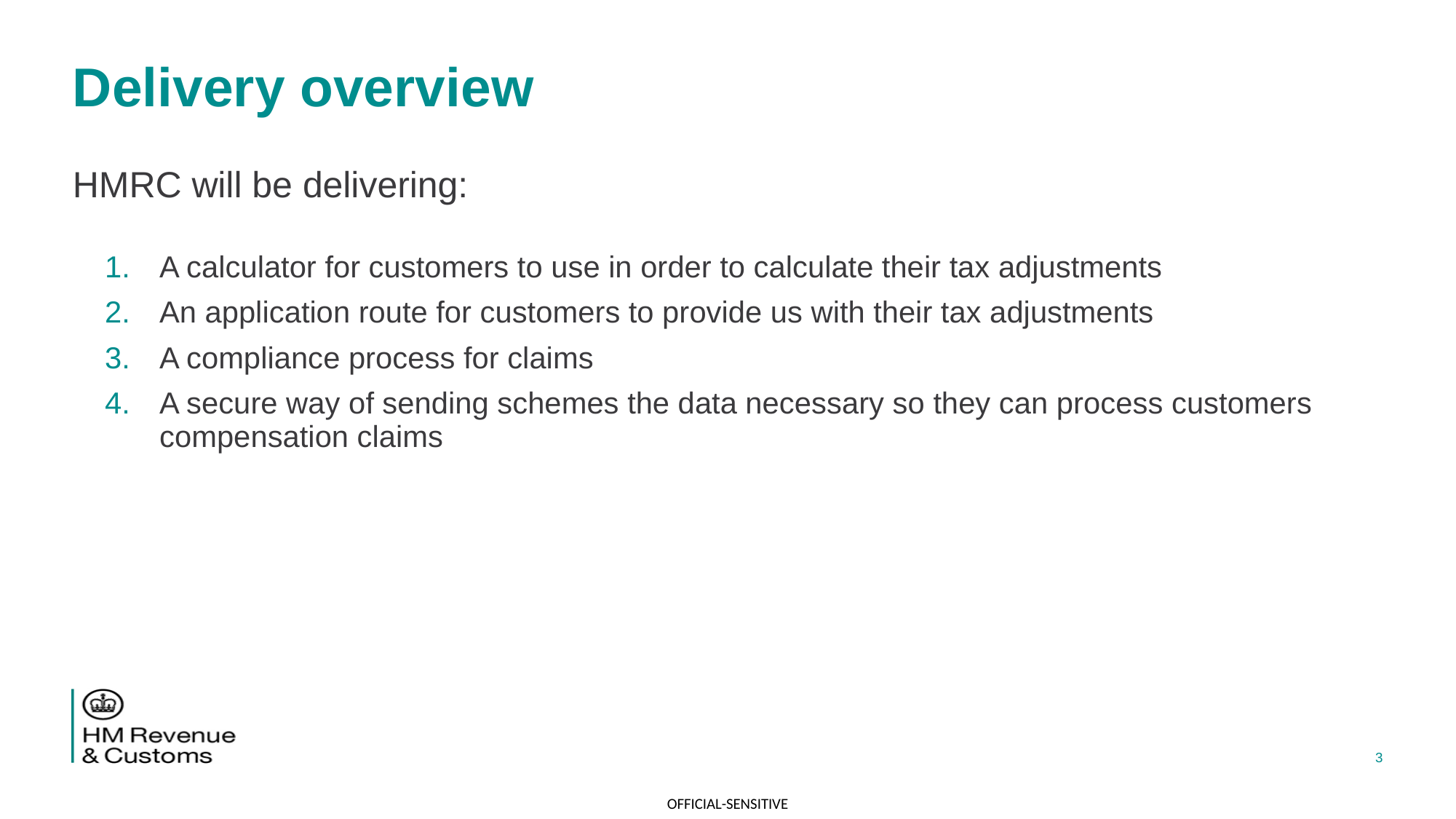

# Delivery overview
HMRC will be delivering:
A calculator for customers to use in order to calculate their tax adjustments
An application route for customers to provide us with their tax adjustments
A compliance process for claims
A secure way of sending schemes the data necessary so they can process customers compensation claims
3